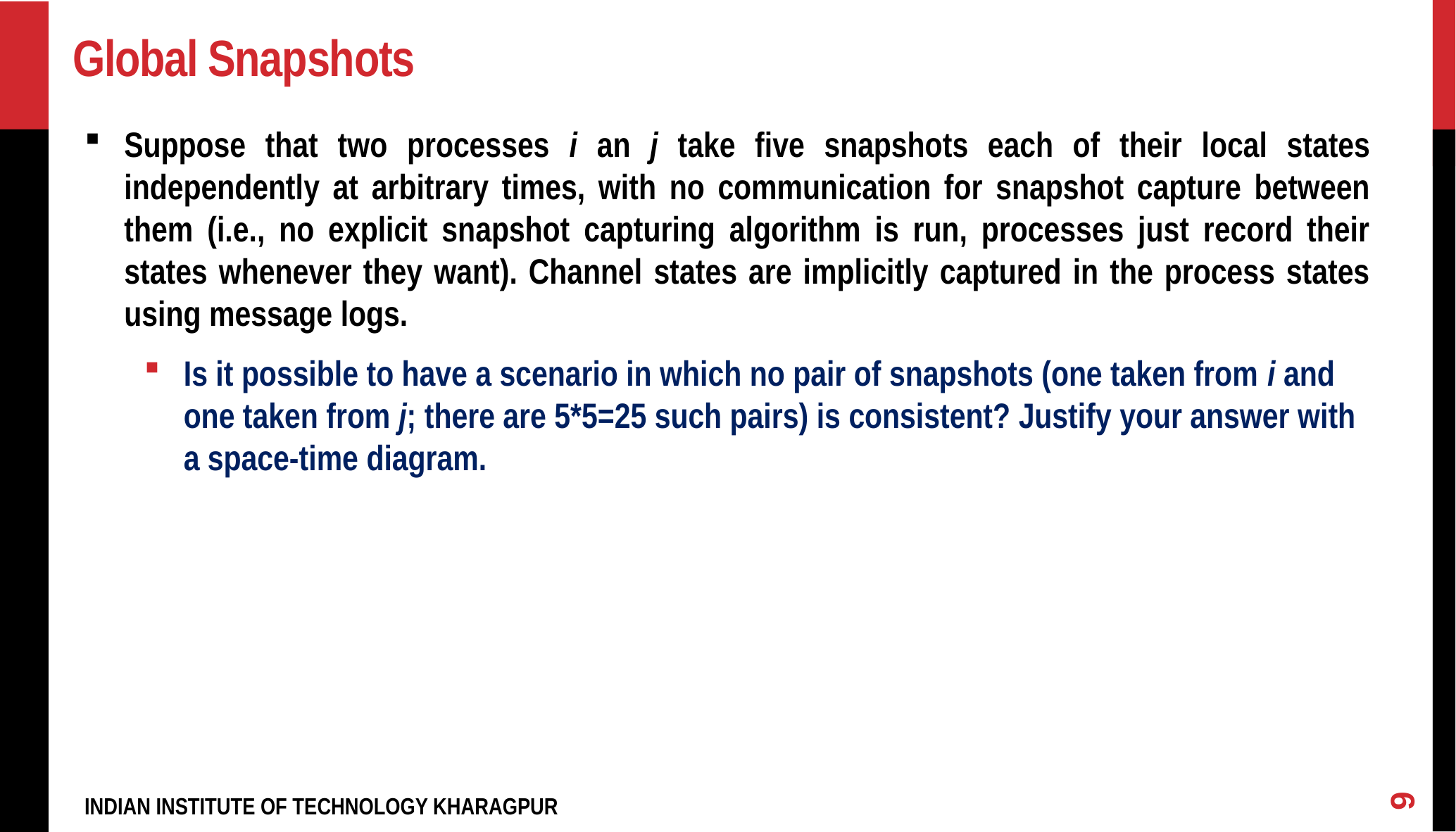

# Global Snapshots
Suppose that two processes i an j take five snapshots each of their local states independently at arbitrary times, with no communication for snapshot capture between them (i.e., no explicit snapshot capturing algorithm is run, processes just record their states whenever they want). Channel states are implicitly captured in the process states using message logs.
Is it possible to have a scenario in which no pair of snapshots (one taken from i and one taken from j; there are 5*5=25 such pairs) is consistent? Justify your answer with a space-time diagram.
9
INDIAN INSTITUTE OF TECHNOLOGY KHARAGPUR